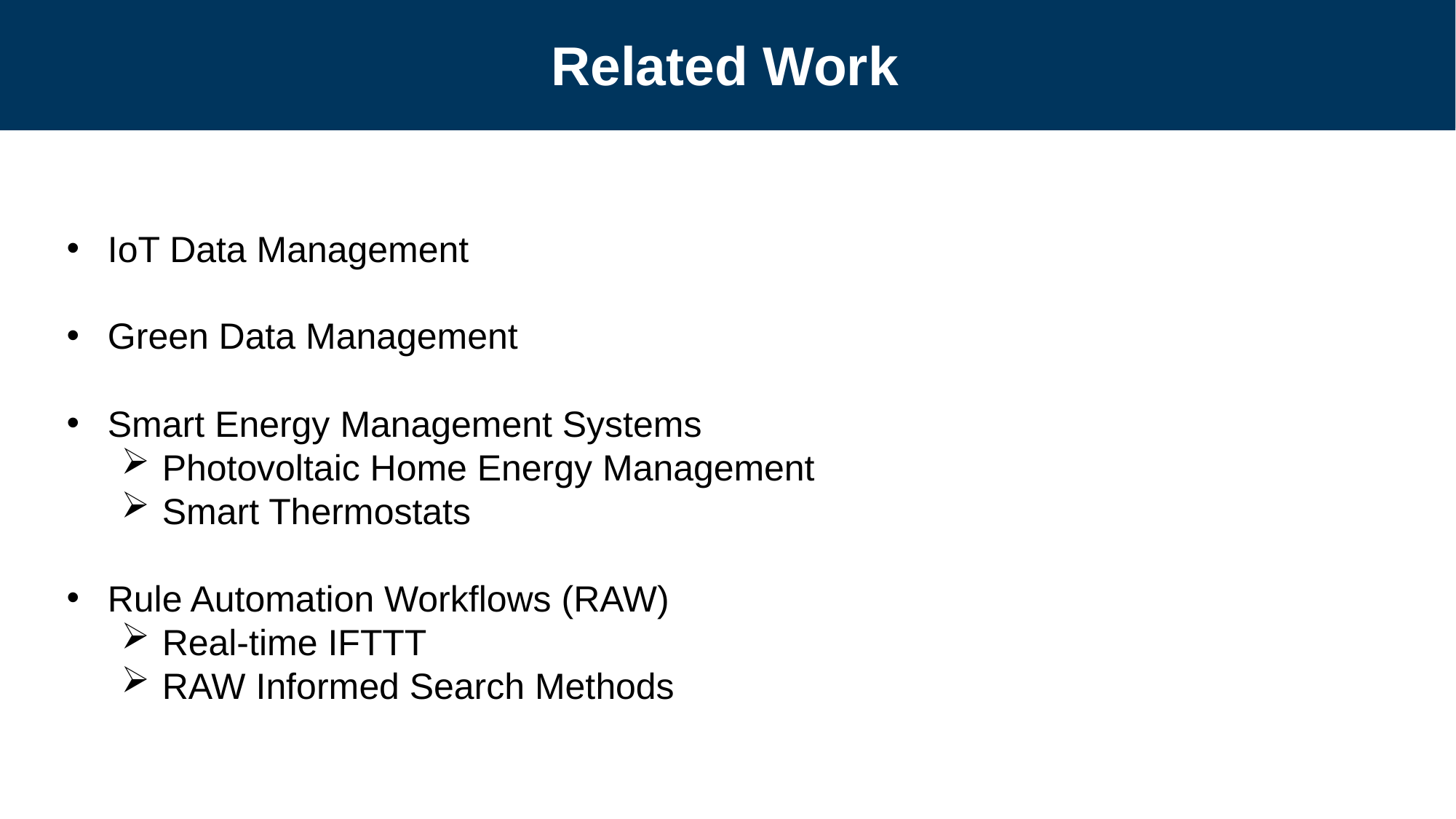

# Related Work
IoT Data Management

Green Data Management

Smart Energy Management Systems
Photovoltaic Home Energy Management
Smart Thermostats

Rule Automation Workflows (RAW)
Real-time IFTTT
RAW Informed Search Methods